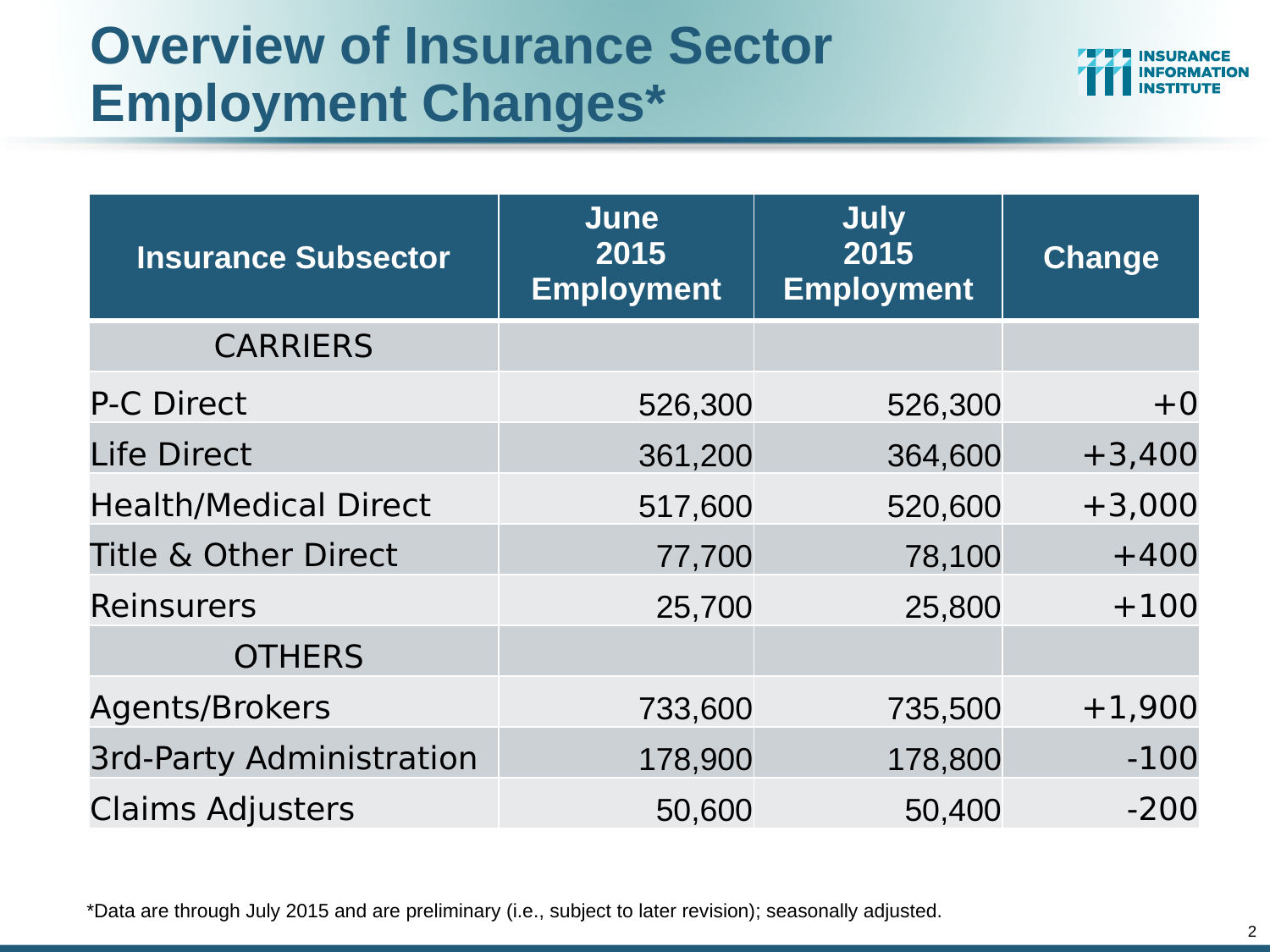

Overview of Insurance Sector Employment Changes*
| Insurance Subsector | June 2015 Employment | July 2015 Employment | Change |
| --- | --- | --- | --- |
| CARRIERS |  |  |  |
| P-C Direct | 526,300 | 526,300 | +0 |
| Life Direct | 361,200 | 364,600 | +3,400 |
| Health/Medical Direct | 517,600 | 520,600 | +3,000 |
| Title & Other Direct | 77,700 | 78,100 | +400 |
| Reinsurers | 25,700 | 25,800 | +100 |
| OTHERS |  |  |  |
| Agents/Brokers | 733,600 | 735,500 | +1,900 |
| 3rd-Party Administration | 178,900 | 178,800 | -100 |
| Claims Adjusters | 50,600 | 50,400 | -200 |
*Data are through July 2015 and are preliminary (i.e., subject to later revision); seasonally adjusted.
2